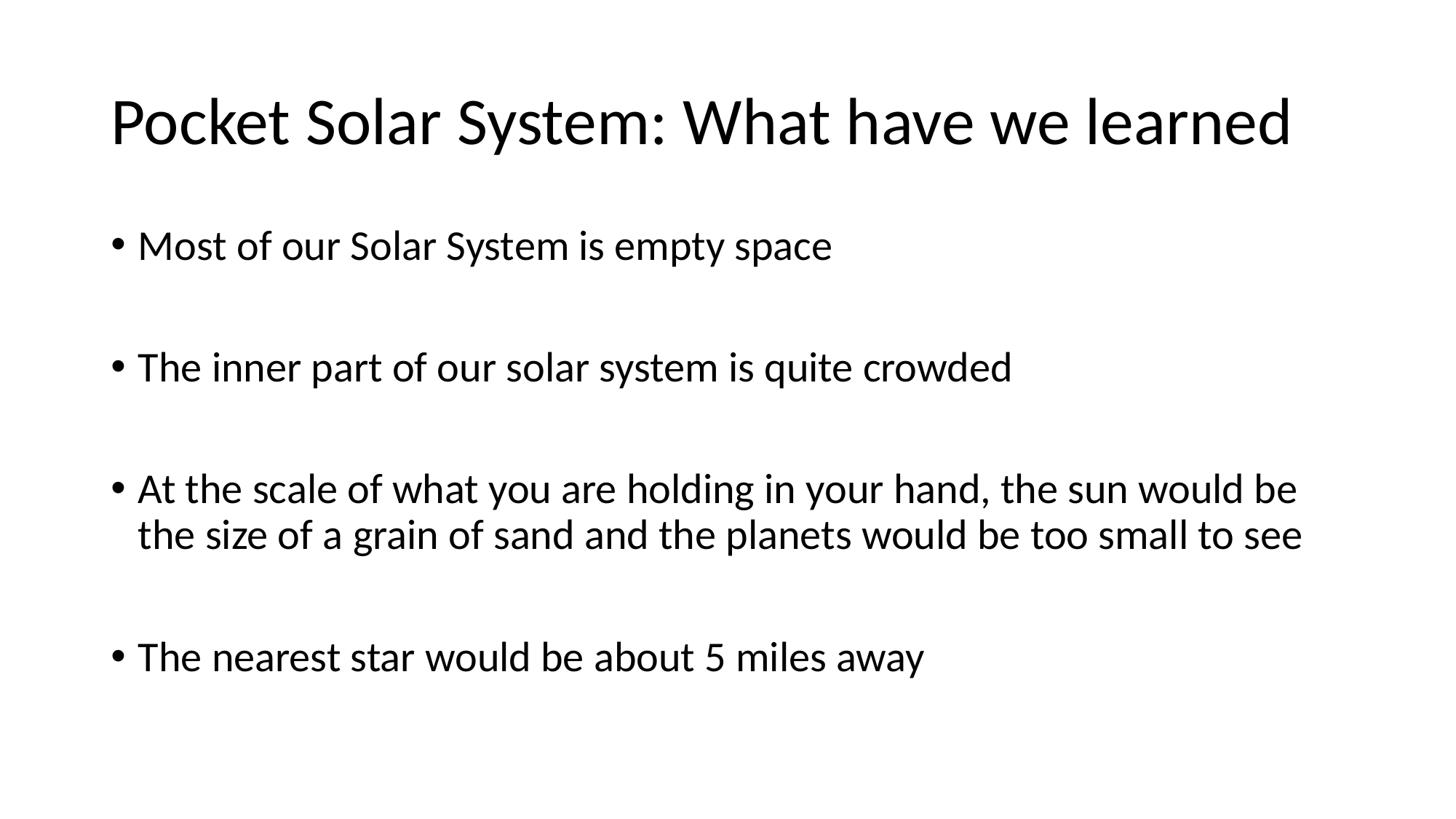

# Pocket Solar System: What have we learned
Most of our Solar System is empty space

The inner part of our solar system is quite crowded

At the scale of what you are holding in your hand, the sun would be the size of a grain of sand and the planets would be too small to see

The nearest star would be about 5 miles away